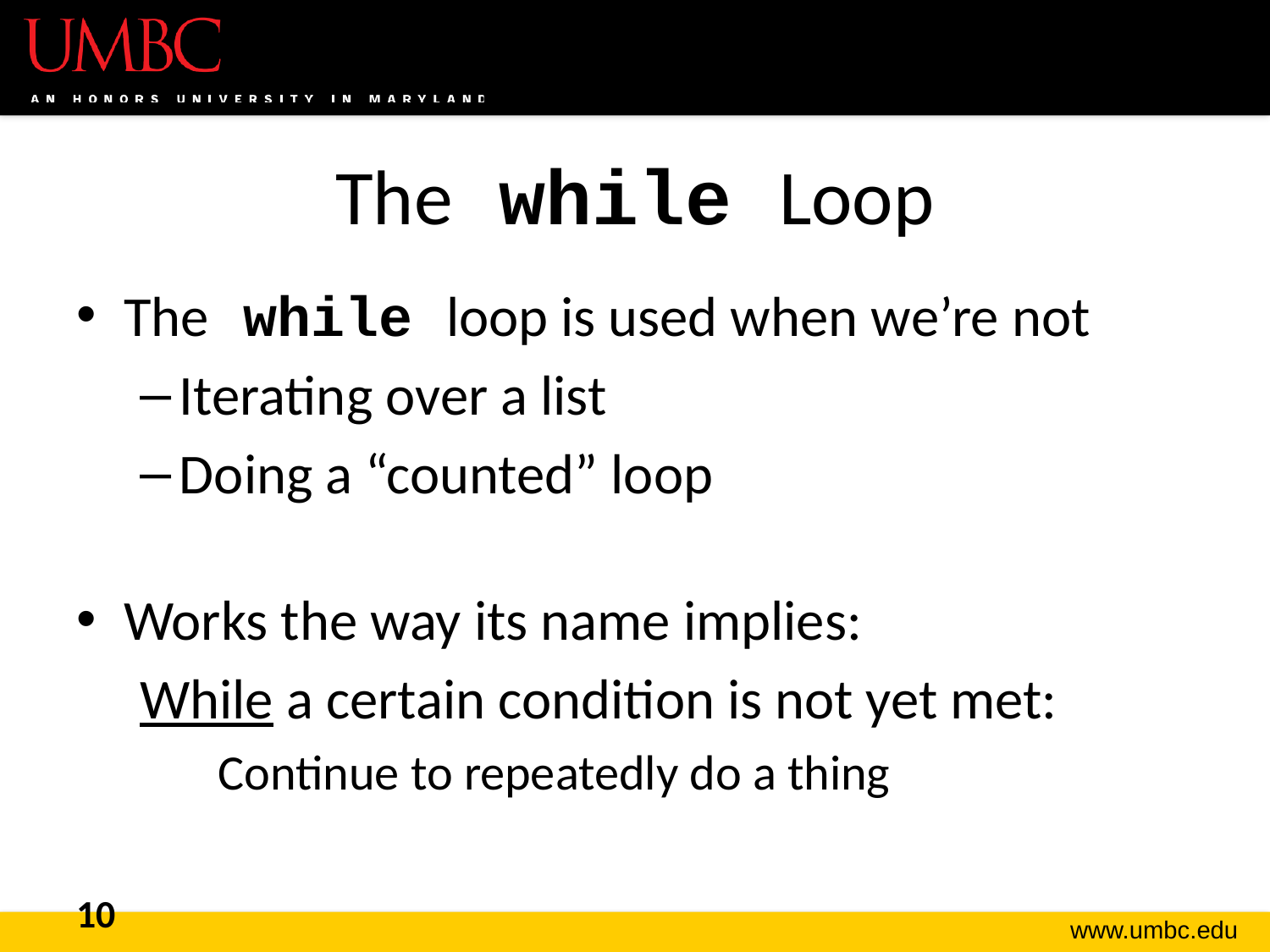

# The while Loop
The while loop is used when we’re not
Iterating over a list
Doing a “counted” loop

Works the way its name implies:
While a certain condition is not yet met:
Continue to repeatedly do a thing
10